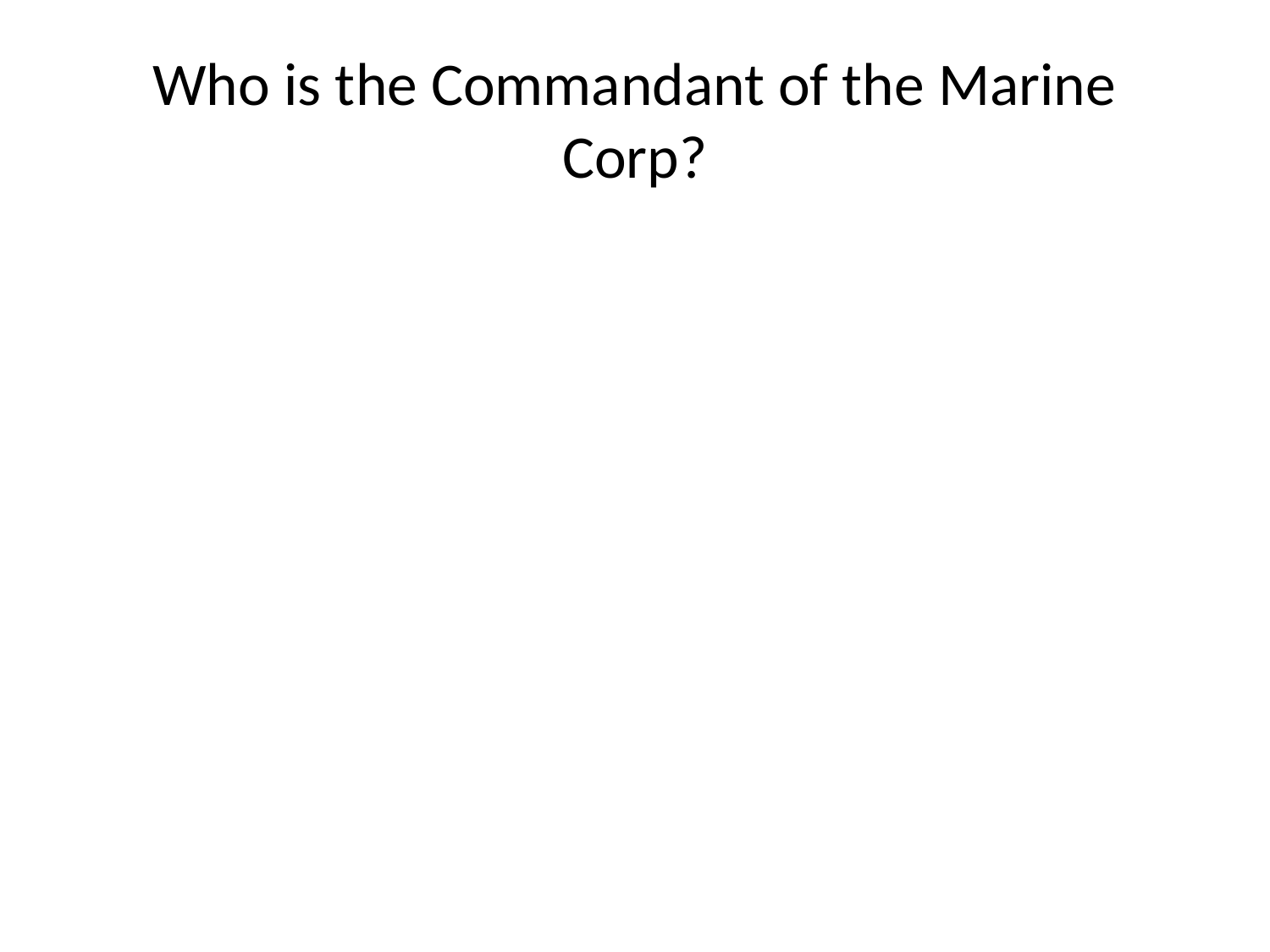

# Who is the Commandant of the Marine Corp?